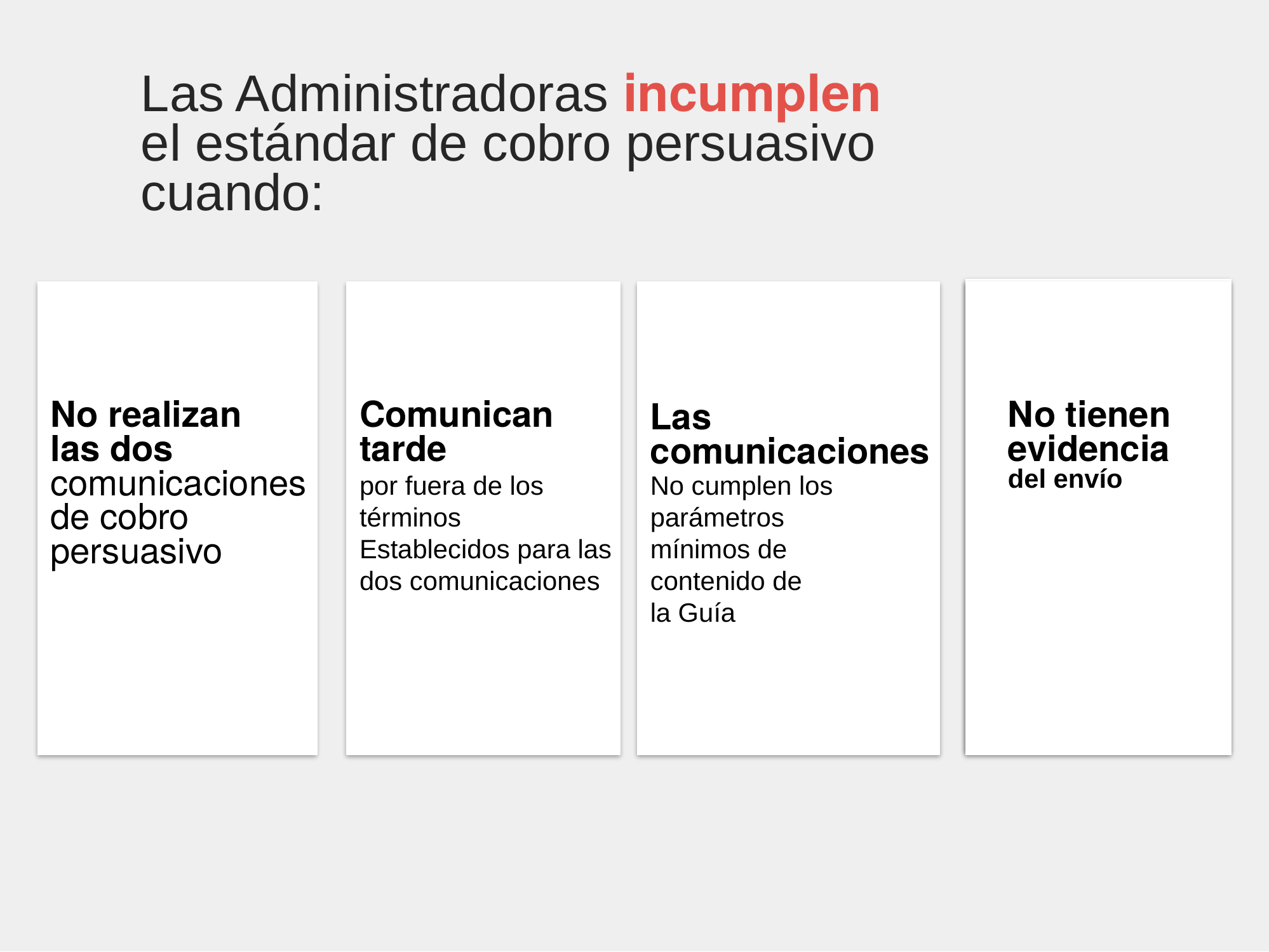

Las Administradoras incumplen el estándar de cobro persuasivo cuando:
No tienen
evidencia
del envío

No realizan
las dos comunicaciones de cobro persuasivo
Comunican
tarde
No tienen
evidencia
del envío
Las comunicaciones
por fuera de los
términos
Establecidos para las dos comunicaciones
No cumplen los parámetros
mínimos de
contenido de
la Guía